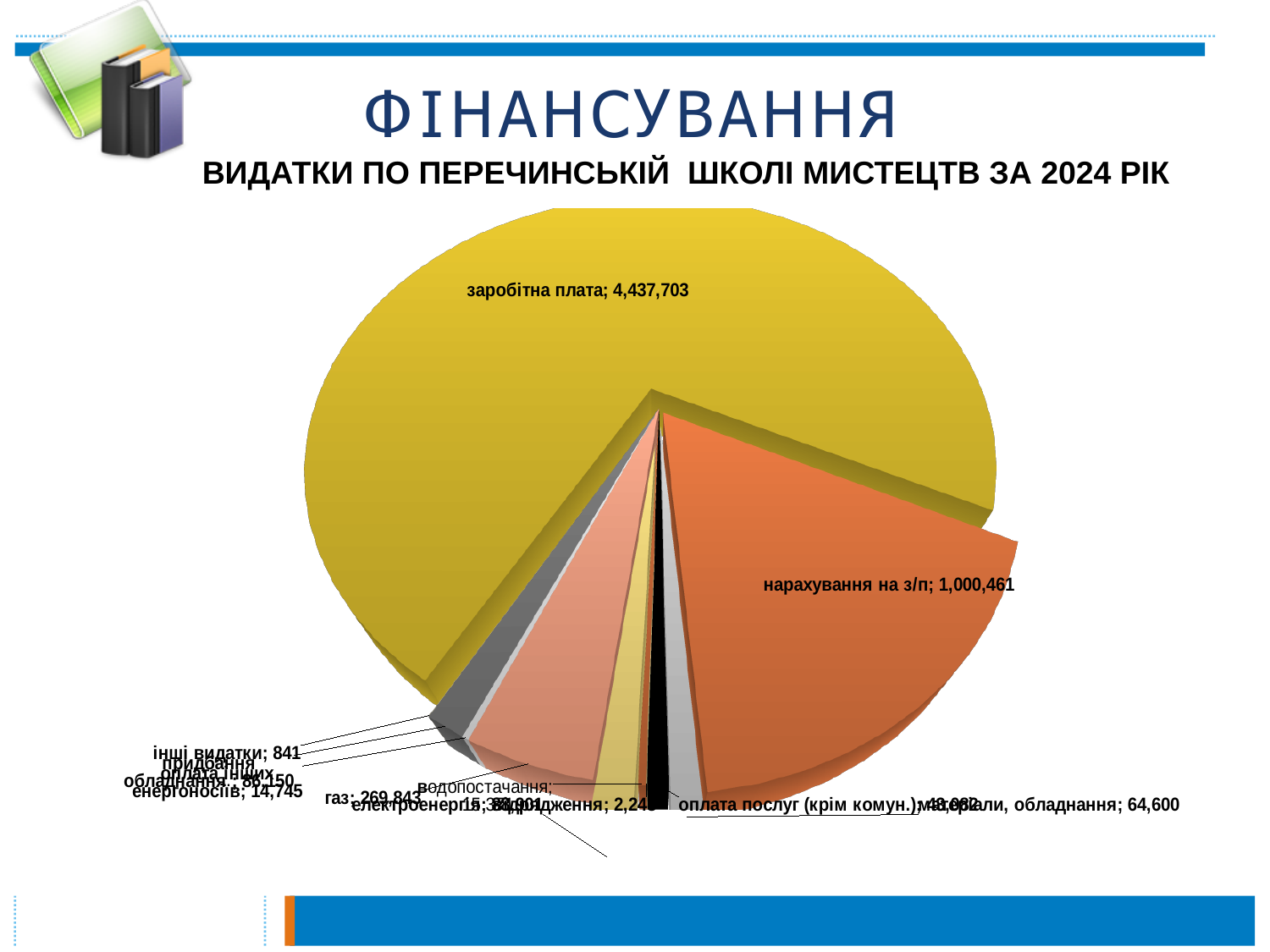

# ФІНАНСУВАННЯ
ВИДАТКИ ПО ПЕРЕЧИНСЬКІЙ  ШКОЛІ МИСТЕЦТВ ЗА 2024 РІК

[unsupported chart]